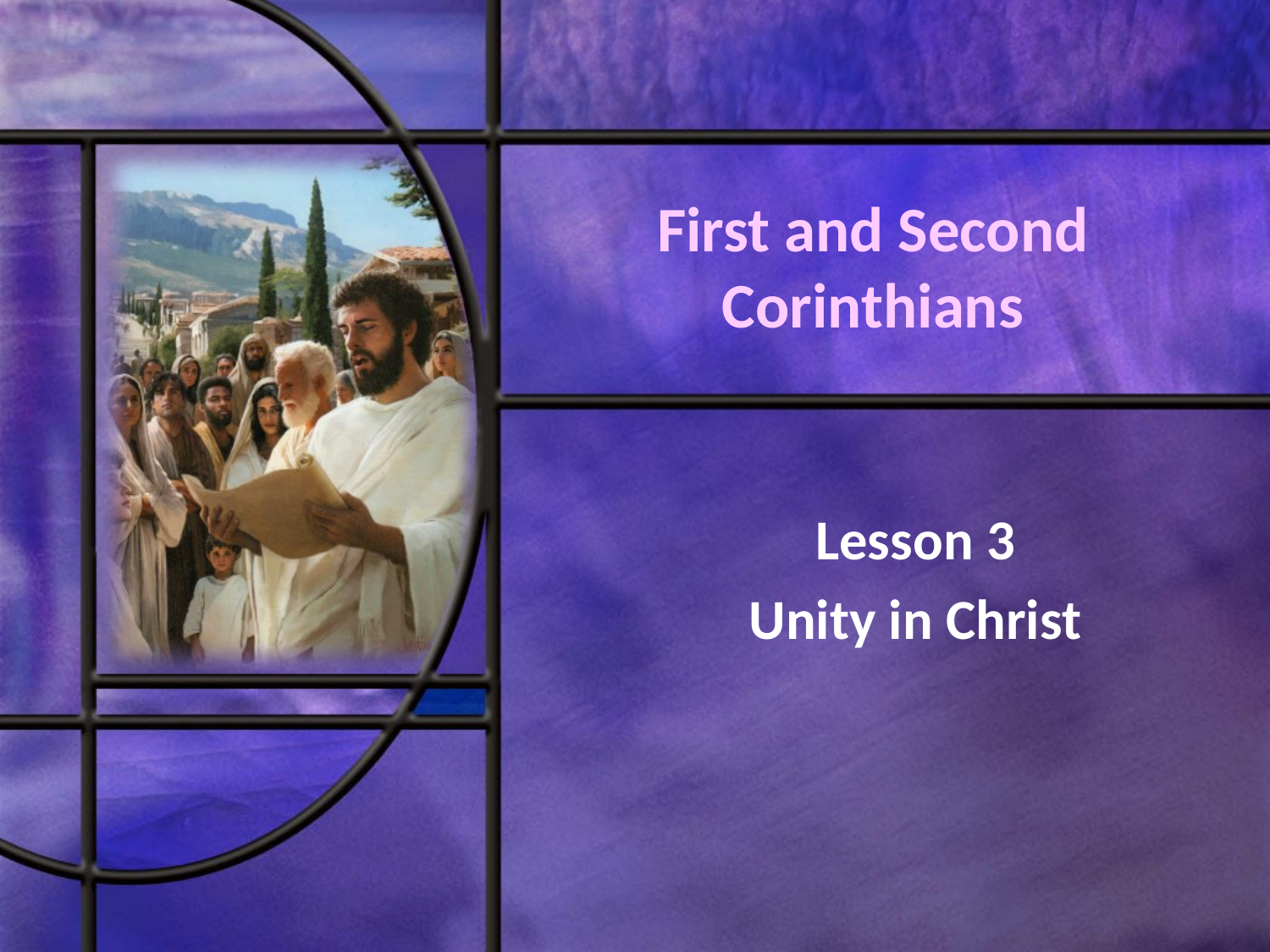

# First and Second Corinthians
Lesson 3
Unity in Christ